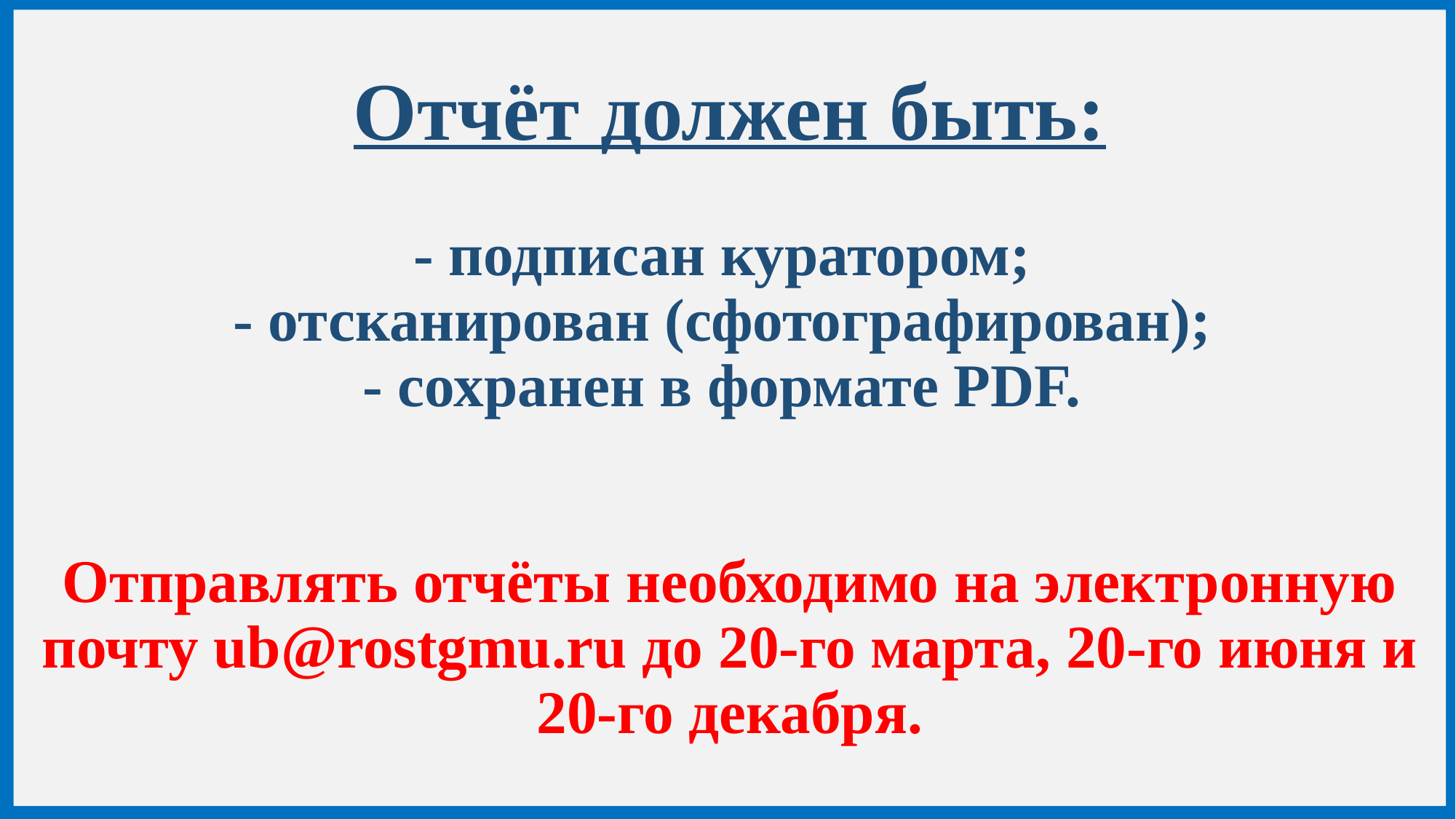

# Отчёт должен быть: - подписан куратором; - отсканирован (сфотографирован); - сохранен в формате PDF. Отправлять отчёты необходимо на электронную почту ub@rostgmu.ru до 20-го марта, 20-го июня и 20-го декабря.